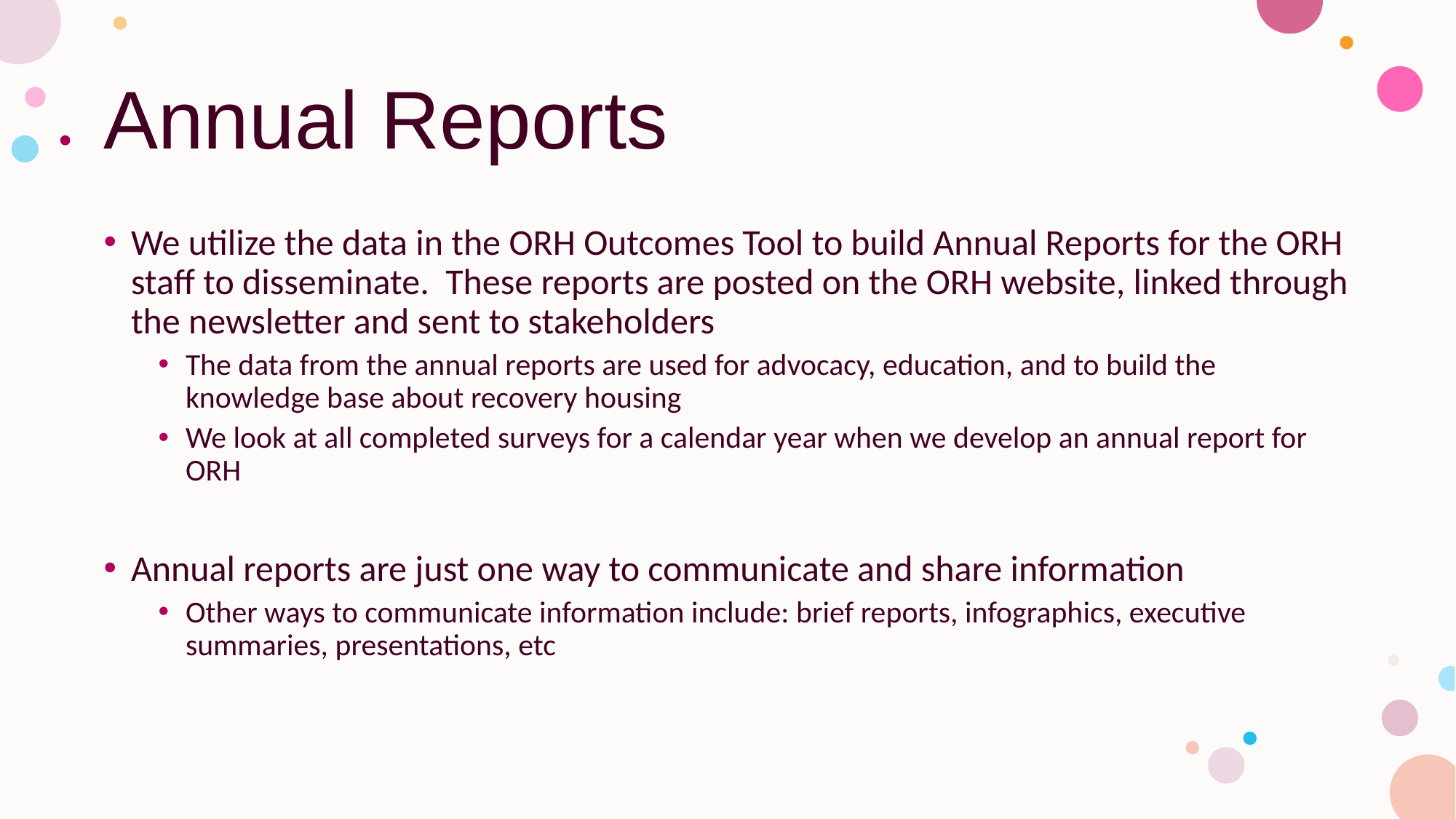

# Annual Reports
We utilize the data in the ORH Outcomes Tool to build Annual Reports for the ORH staff to disseminate.  These reports are posted on the ORH website, linked through the newsletter and sent to stakeholders
The data from the annual reports are used for advocacy, education, and to build the knowledge base about recovery housing
We look at all completed surveys for a calendar year when we develop an annual report for ORH

Annual reports are just one way to communicate and share information
Other ways to communicate information include: brief reports, infographics, executive summaries, presentations, etc